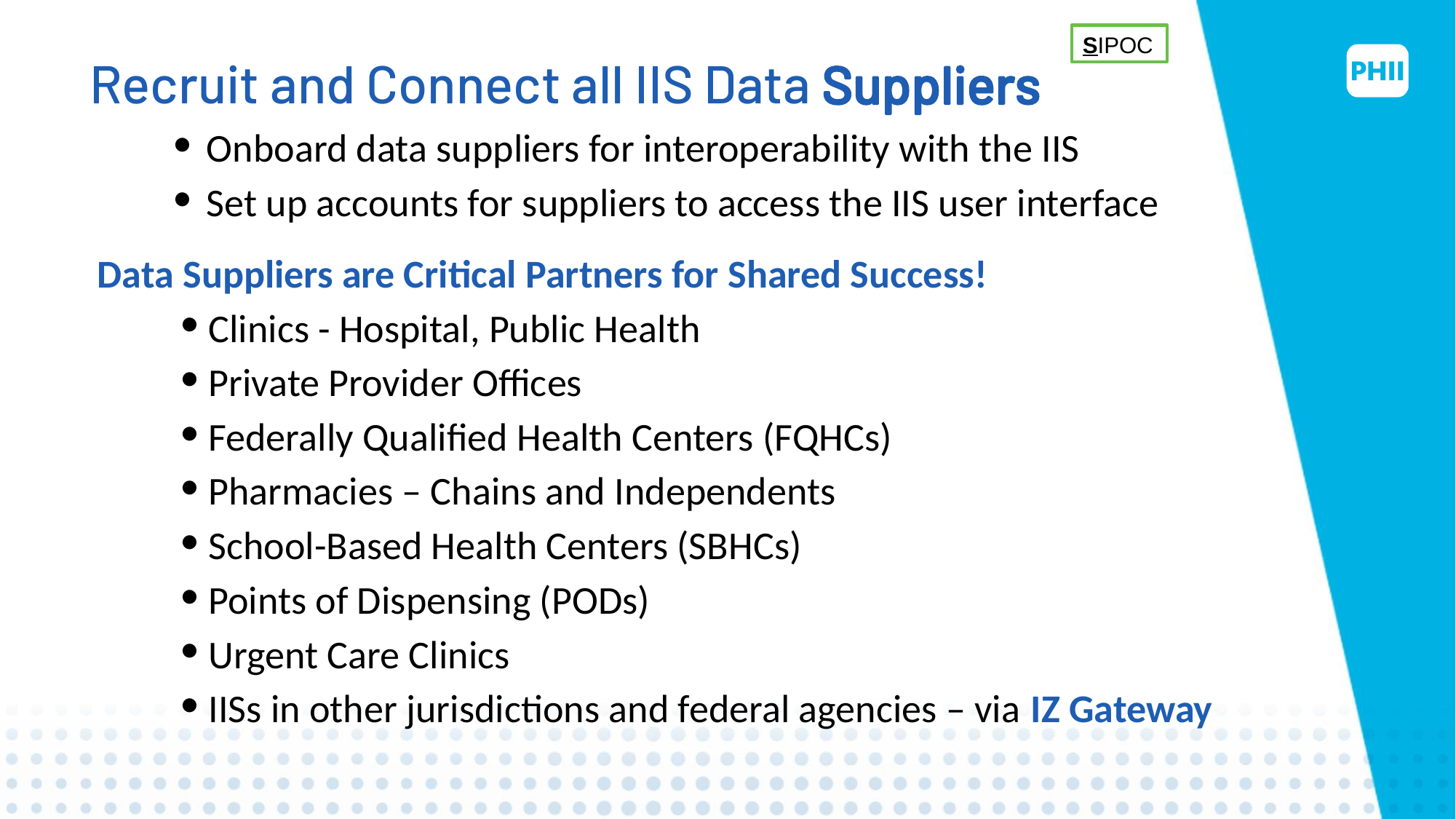

SIPOC
# Recruit and Connect all IIS Data Suppliers
Onboard data suppliers for interoperability with the IIS
Set up accounts for suppliers to access the IIS user interface
Data Suppliers are Critical Partners for Shared Success!
 Clinics - Hospital, Public Health
 Private Provider Offices
 Federally Qualified Health Centers (FQHCs)
 Pharmacies – Chains and Independents
 School-Based Health Centers (SBHCs)
 Points of Dispensing (PODs)
 Urgent Care Clinics
 IISs in other jurisdictions and federal agencies – via IZ Gateway